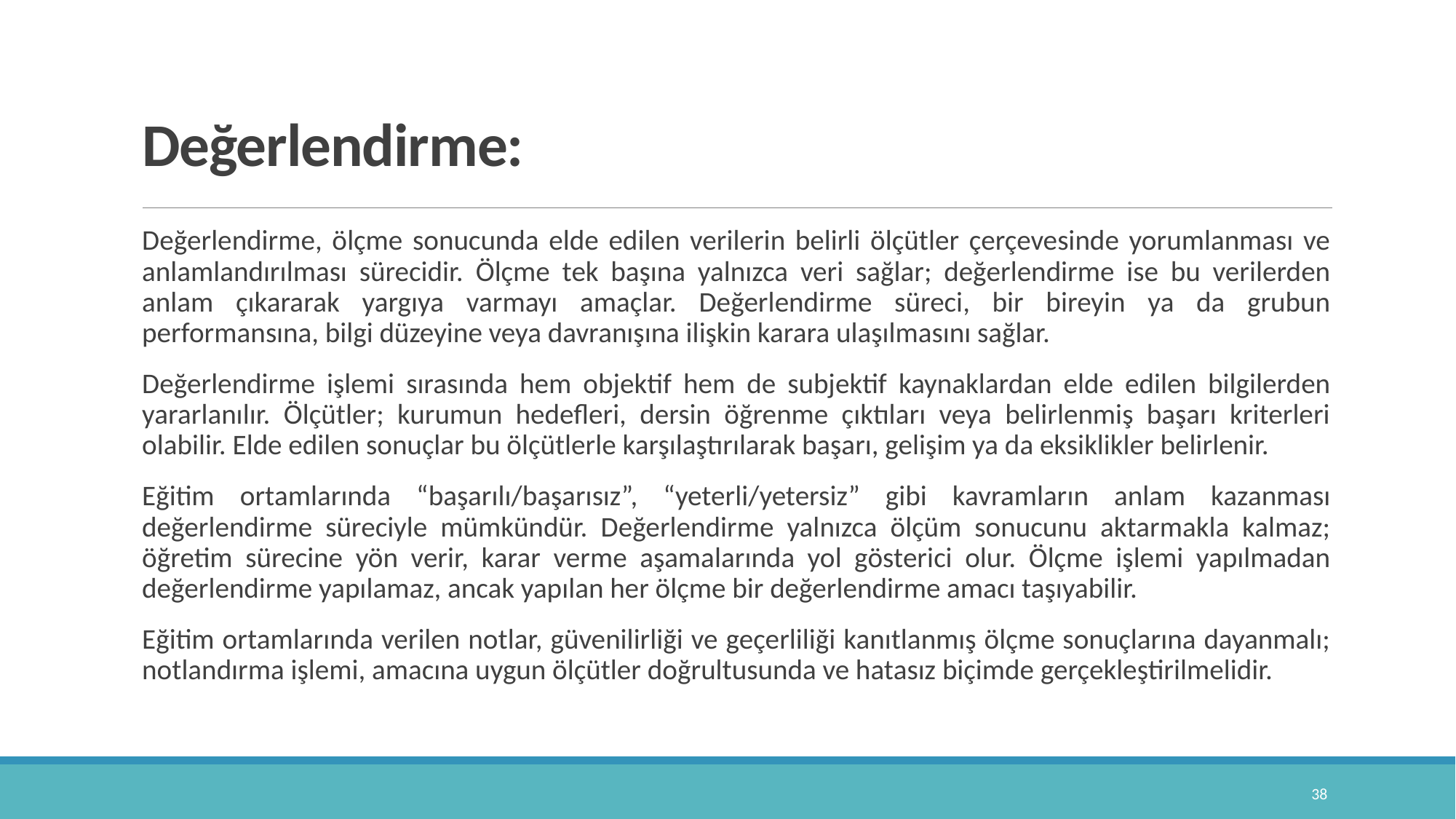

# Değerlendirme:
Değerlendirme, ölçme sonucunda elde edilen verilerin belirli ölçütler çerçevesinde yorumlanması ve anlamlandırılması sürecidir. Ölçme tek başına yalnızca veri sağlar; değerlendirme ise bu verilerden anlam çıkararak yargıya varmayı amaçlar. Değerlendirme süreci, bir bireyin ya da grubun performansına, bilgi düzeyine veya davranışına ilişkin karara ulaşılmasını sağlar.
Değerlendirme işlemi sırasında hem objektif hem de subjektif kaynaklardan elde edilen bilgilerden yararlanılır. Ölçütler; kurumun hedefleri, dersin öğrenme çıktıları veya belirlenmiş başarı kriterleri olabilir. Elde edilen sonuçlar bu ölçütlerle karşılaştırılarak başarı, gelişim ya da eksiklikler belirlenir.
Eğitim ortamlarında “başarılı/başarısız”, “yeterli/yetersiz” gibi kavramların anlam kazanması değerlendirme süreciyle mümkündür. Değerlendirme yalnızca ölçüm sonucunu aktarmakla kalmaz; öğretim sürecine yön verir, karar verme aşamalarında yol gösterici olur. Ölçme işlemi yapılmadan değerlendirme yapılamaz, ancak yapılan her ölçme bir değerlendirme amacı taşıyabilir.
Eğitim ortamlarında verilen notlar, güvenilirliği ve geçerliliği kanıtlanmış ölçme sonuçlarına dayanmalı; notlandırma işlemi, amacına uygun ölçütler doğrultusunda ve hatasız biçimde gerçekleştirilmelidir.
38